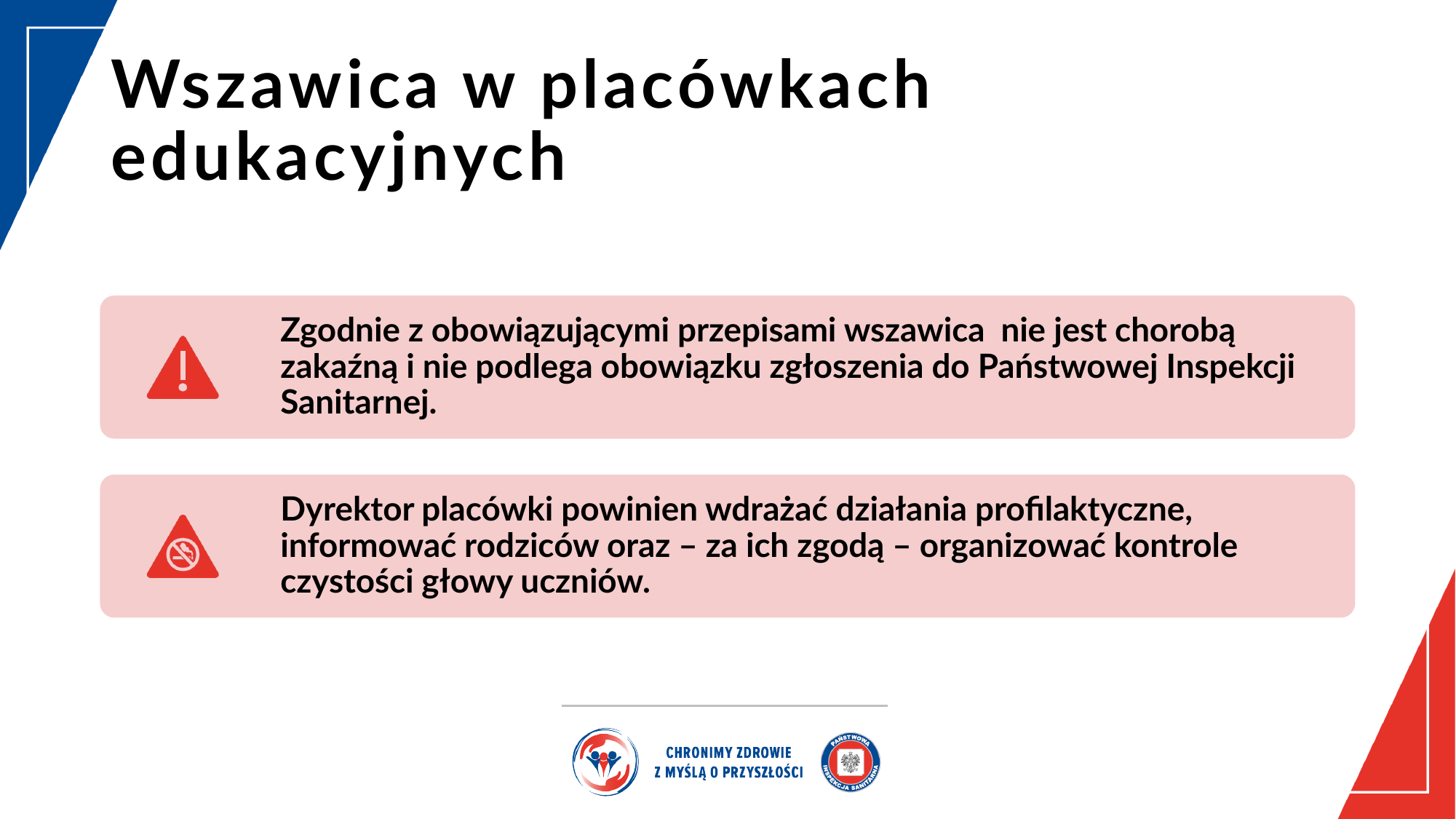

# Wszawica w placówkach edukacyjnych
Zgodnie z obowiązującymi przepisami wszawica  nie jest chorobą zakaźną i nie podlega obowiązku zgłoszenia do Państwowej Inspekcji Sanitarnej.
Dyrektor placówki powinien wdrażać działania profilaktyczne, informować rodziców oraz – za ich zgodą – organizować kontrole czystości głowy uczniów.